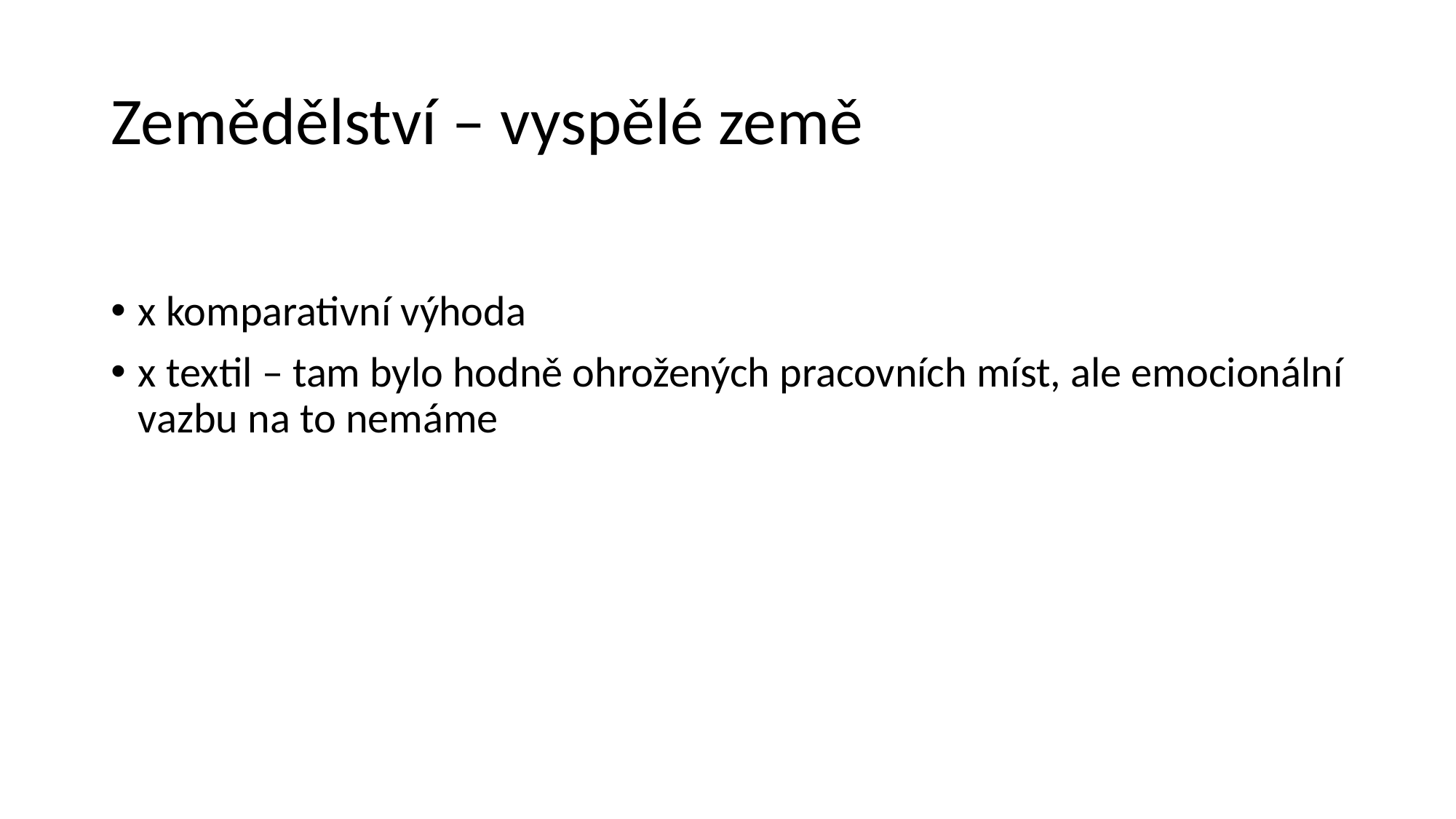

# Zemědělství – vyspělé země

x komparativní výhoda
x textil – tam bylo hodně ohrožených pracovních míst, ale emocionální vazbu na to nemáme